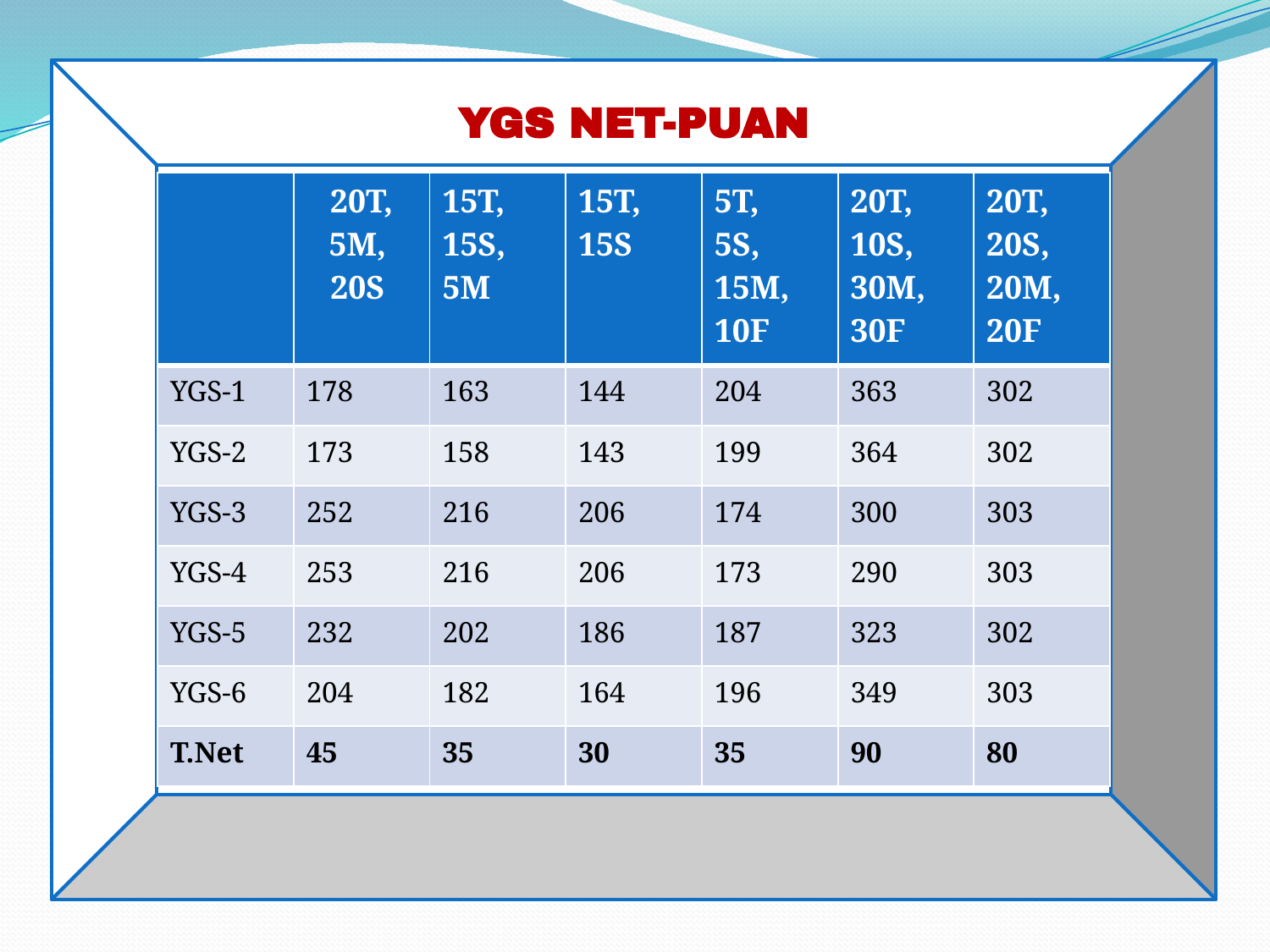

YGS NET-PUAN

|  | 20T, 5M, 20S | 15T, 15S, 5M | 15T, 15S | 5T, 5S, 15M, 10F | 20T, 10S, 30M, 30F | 20T, 20S, 20M, 20F |
| --- | --- | --- | --- | --- | --- | --- |
| YGS-1 | 178 | 163 | 144 | 204 | 363 | 302 |
| YGS-2 | 173 | 158 | 143 | 199 | 364 | 302 |
| YGS-3 | 252 | 216 | 206 | 174 | 300 | 303 |
| YGS-4 | 253 | 216 | 206 | 173 | 290 | 303 |
| YGS-5 | 232 | 202 | 186 | 187 | 323 | 302 |
| YGS-6 | 204 | 182 | 164 | 196 | 349 | 303 |
| T.Net | 45 | 35 | 30 | 35 | 90 | 80 |